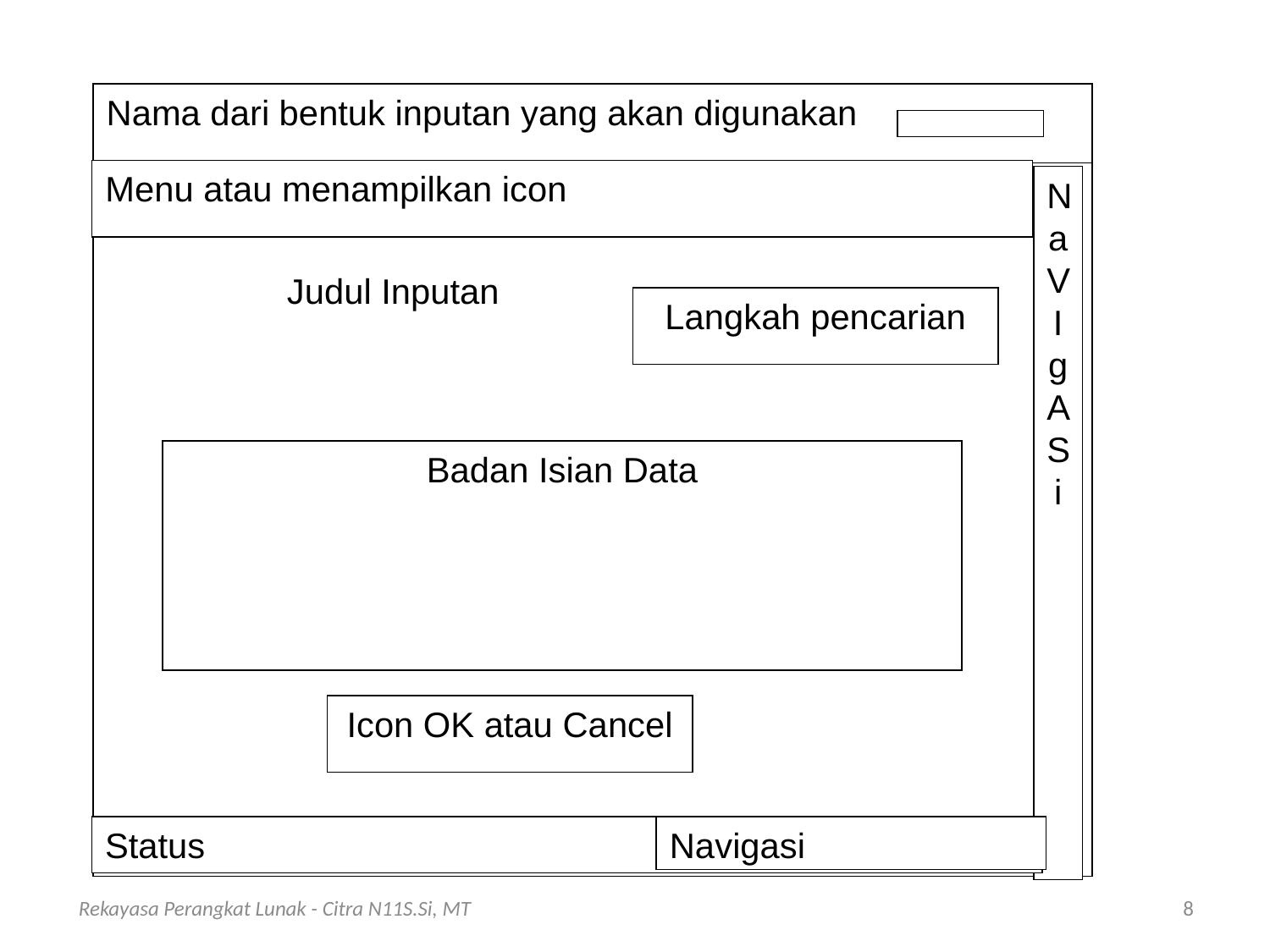

#

Nama dari bentuk inputan yang akan digunakan

Menu atau menampilkan icon
Na
V
I
g
A
S
i
Judul Inputan
Langkah pencarian
Badan Isian Data
Icon OK atau Cancel
Status
Navigasi

Rekayasa Perangkat Lunak - Citra N11S.Si, MT
8